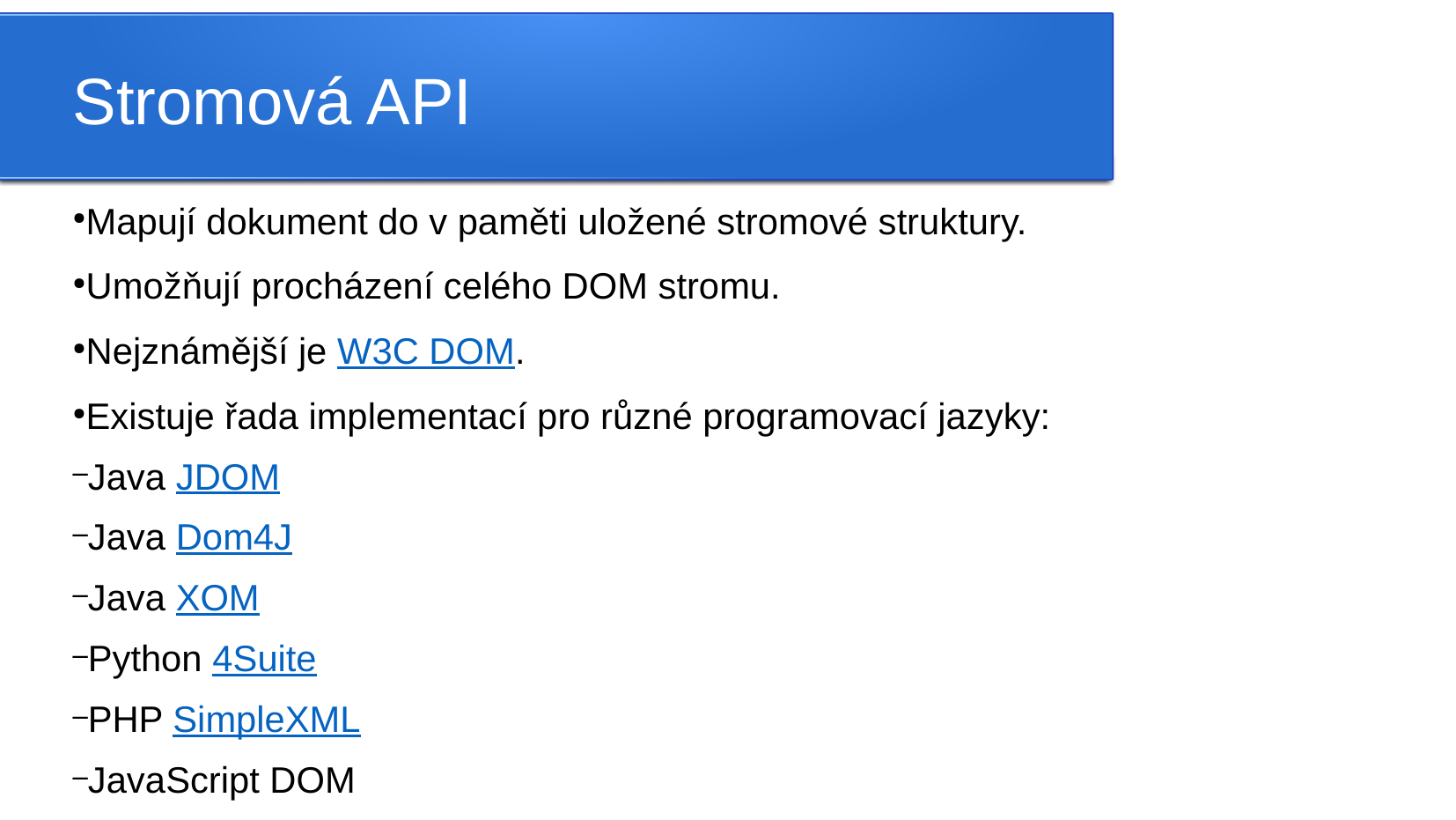

Stromová API
Mapují dokument do v paměti uložené stromové struktury.
Umožňují procházení celého DOM stromu.
Nejznámější je W3C DOM.
Existuje řada implementací pro různé programovací jazyky:
Java JDOM
Java Dom4J
Java XOM
Python 4Suite
PHP SimpleXML
JavaScript DOM